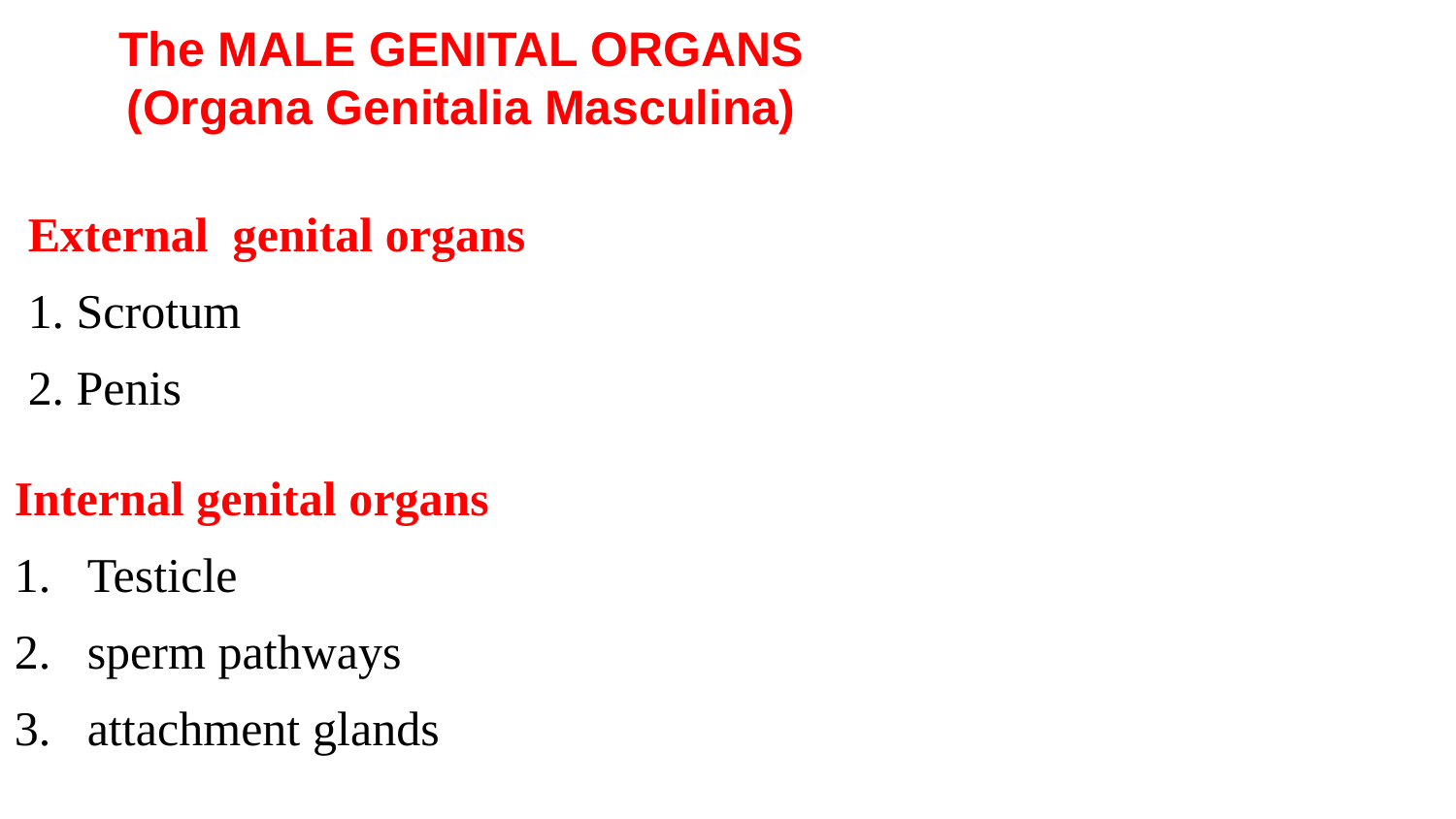

# The MALE GENITAL ORGANS (Organa Genitalia Masculina)
External  genital organs
1. Scrotum
2. Penis
Internal genital organs
Testicle
sperm pathways
attachment glands